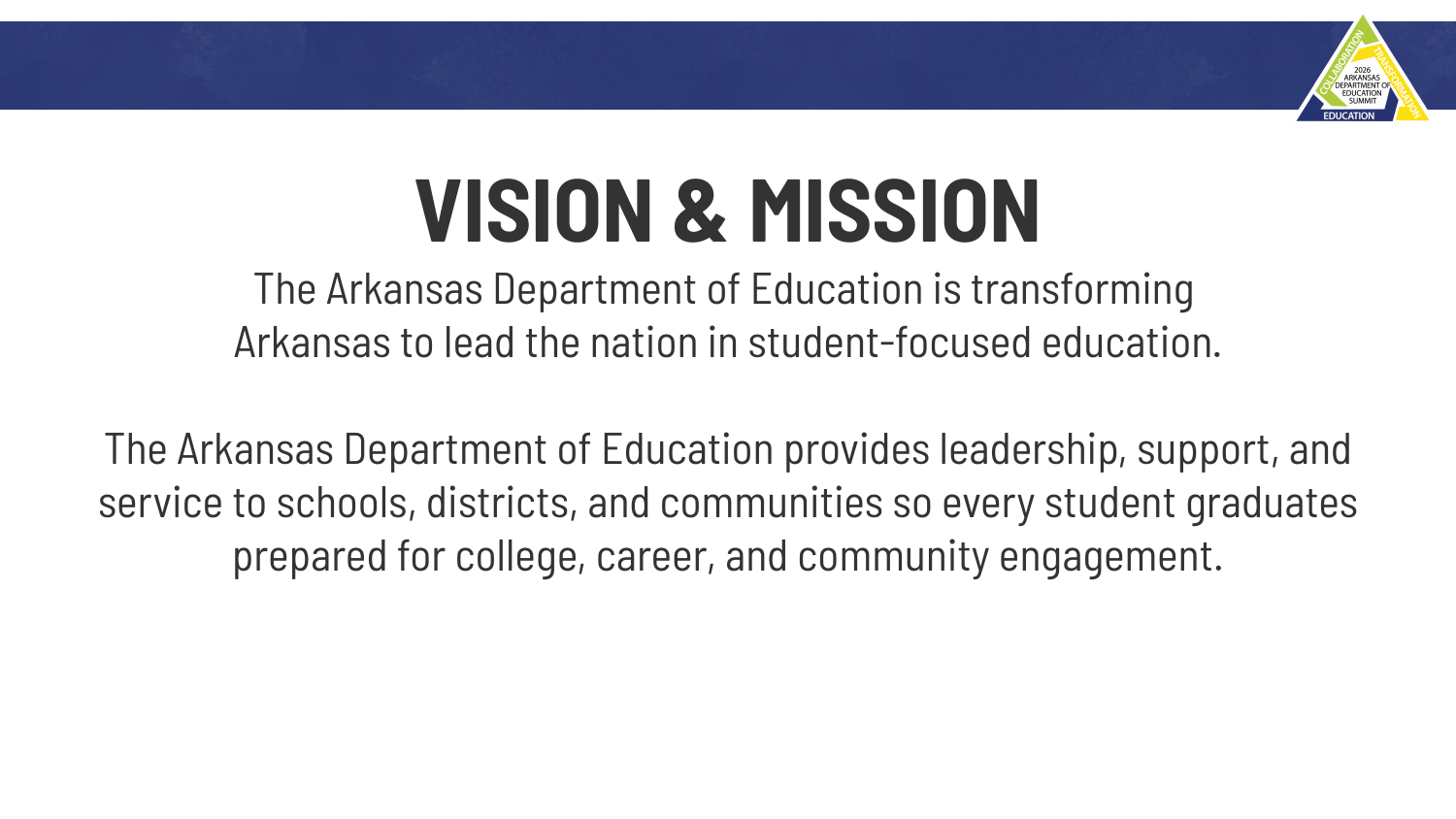

VISION & MISSION
The Arkansas Department of Education is transforming
Arkansas to lead the nation in student-focused education.
The Arkansas Department of Education provides leadership, support, and service to schools, districts, and communities so every student graduates prepared for college, career, and community engagement.